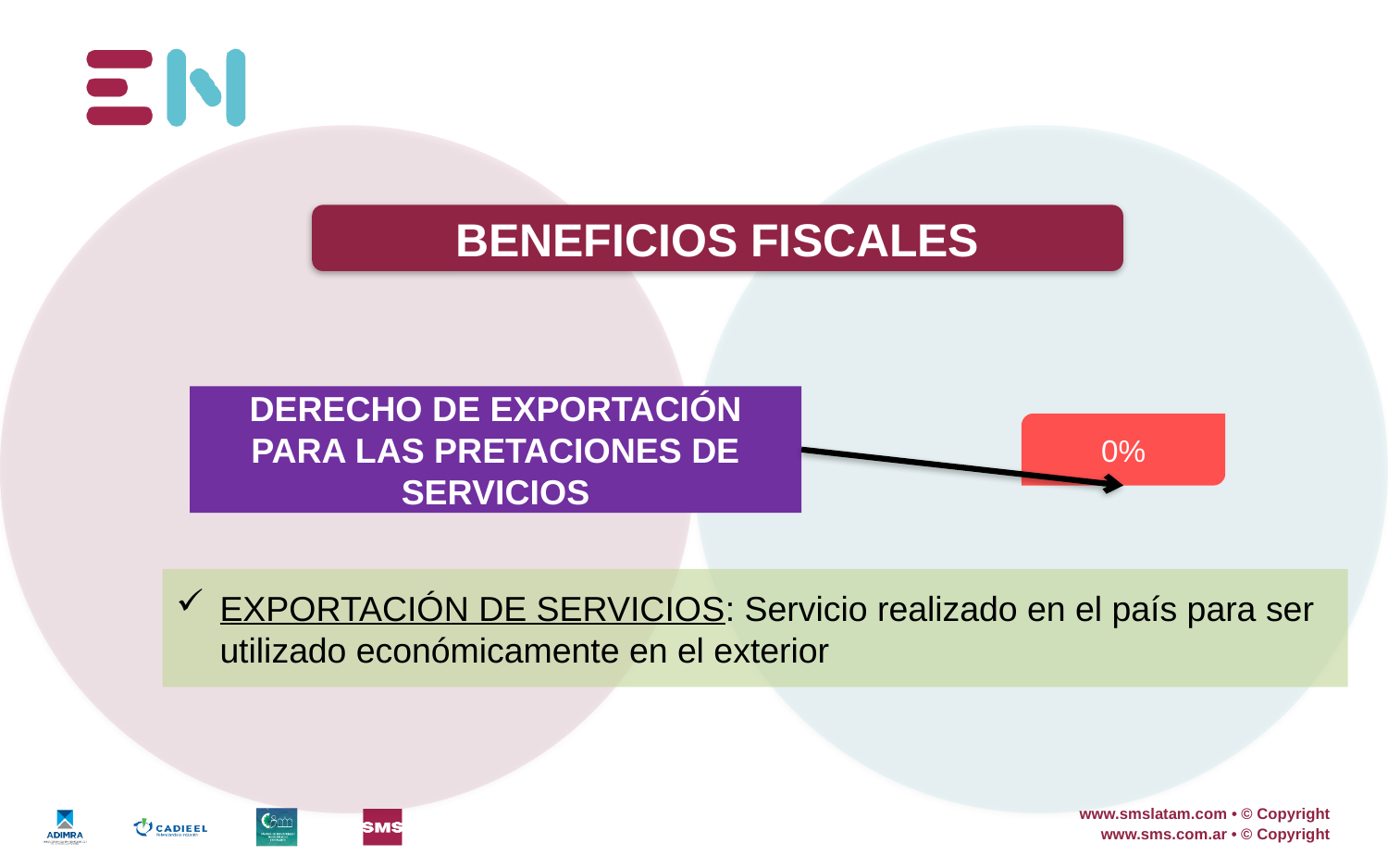

BENEFICIOS FISCALES
DERECHO DE EXPORTACIÓN PARA LAS PRETACIONES DE SERVICIOS
0%
EXPORTACIÓN DE SERVICIOS: Servicio realizado en el país para ser utilizado económicamente en el exterior